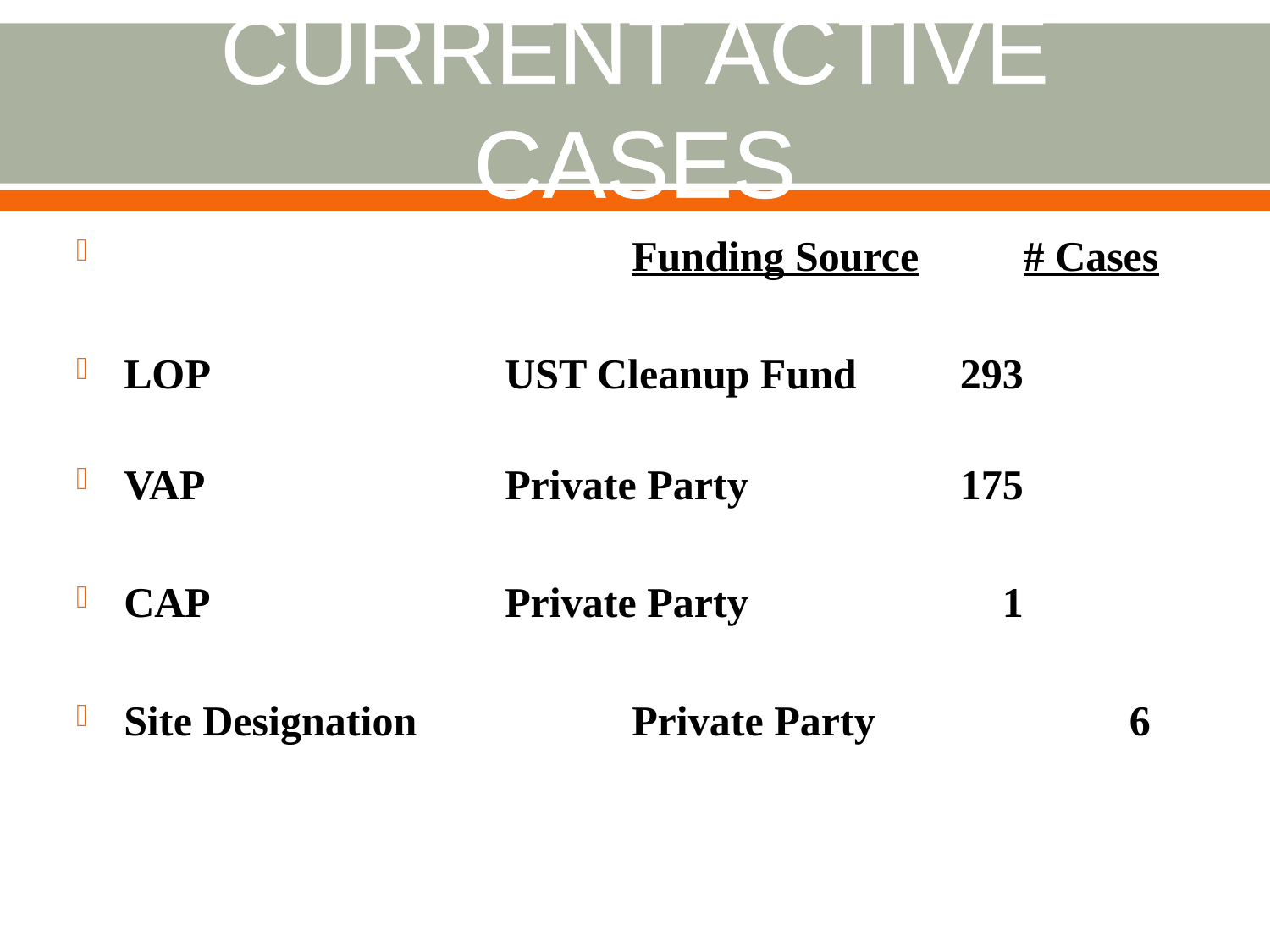

# CURRENT ACTIVE CASES
				Funding Source	 # Cases

LOP			UST Cleanup Fund	       293
VAP			Private Party		       175

CAP			Private Party		           1

Site Designation		Private Party		           6